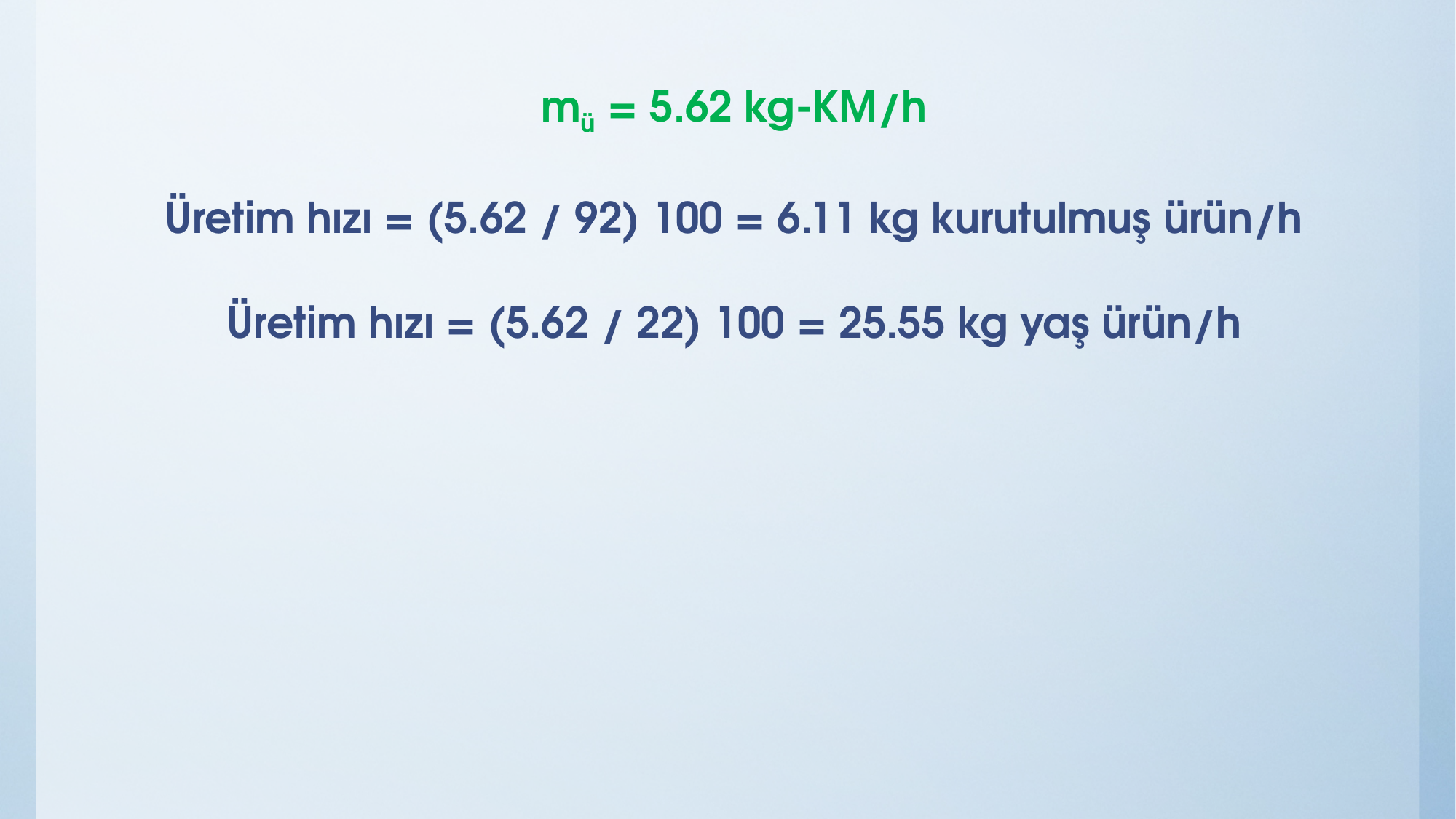

mü = 5.62 kg-KM/h
Üretim hızı = (5.62 / 92) 100 = 6.11 kg kurutulmuş ürün/h
Üretim hızı = (5.62 / 22) 100 = 25.55 kg yaş ürün/h